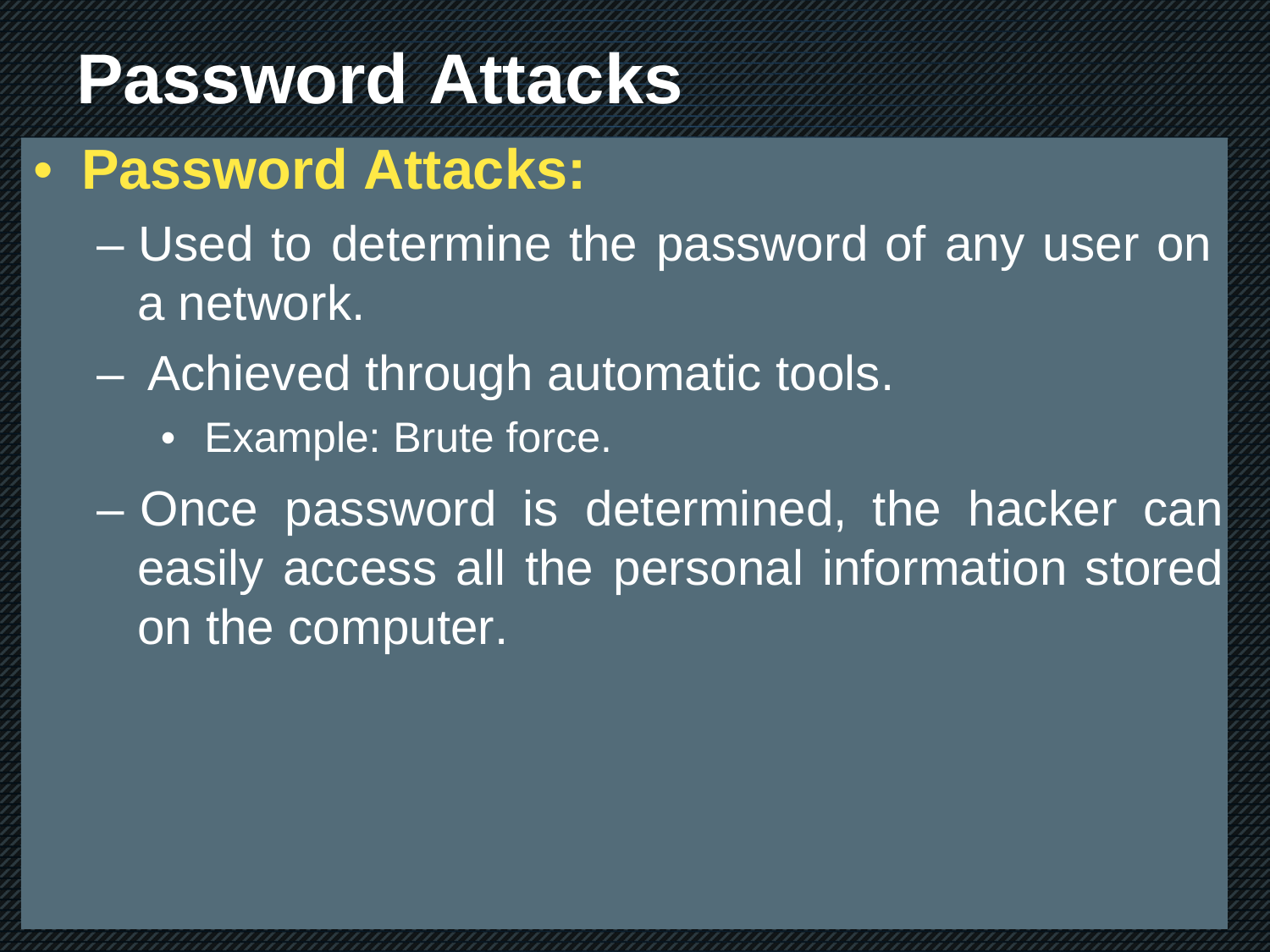

Password Attacks

• Password Attacks:
– Used to determine the password of any user on
a network.
– Achieved through automatic tools.
•  Example: Brute force.
– Once password is determined, the hacker can easily access all the personal information stored on the computer.